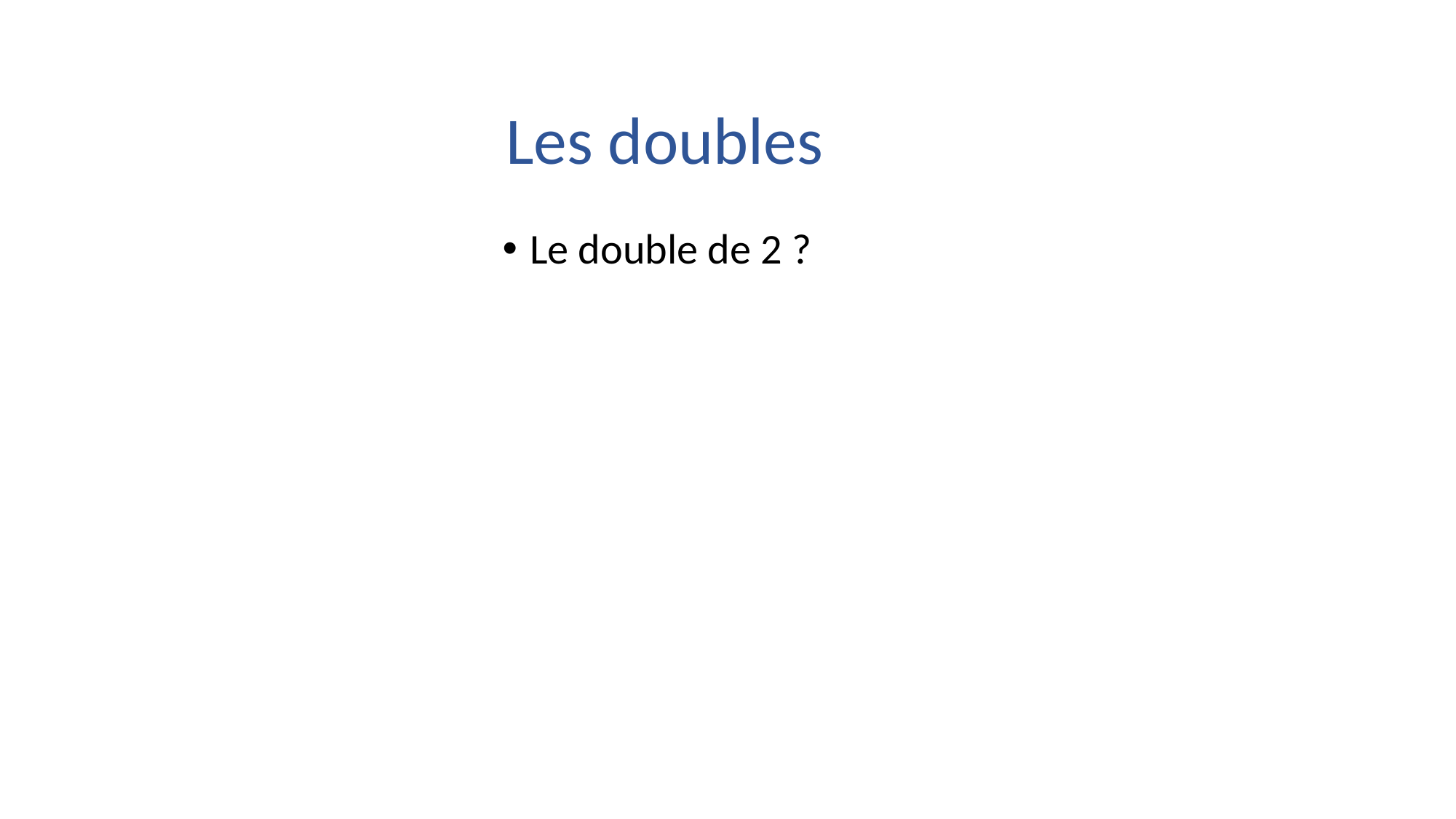

# Les doubles
Le double de 2 ?